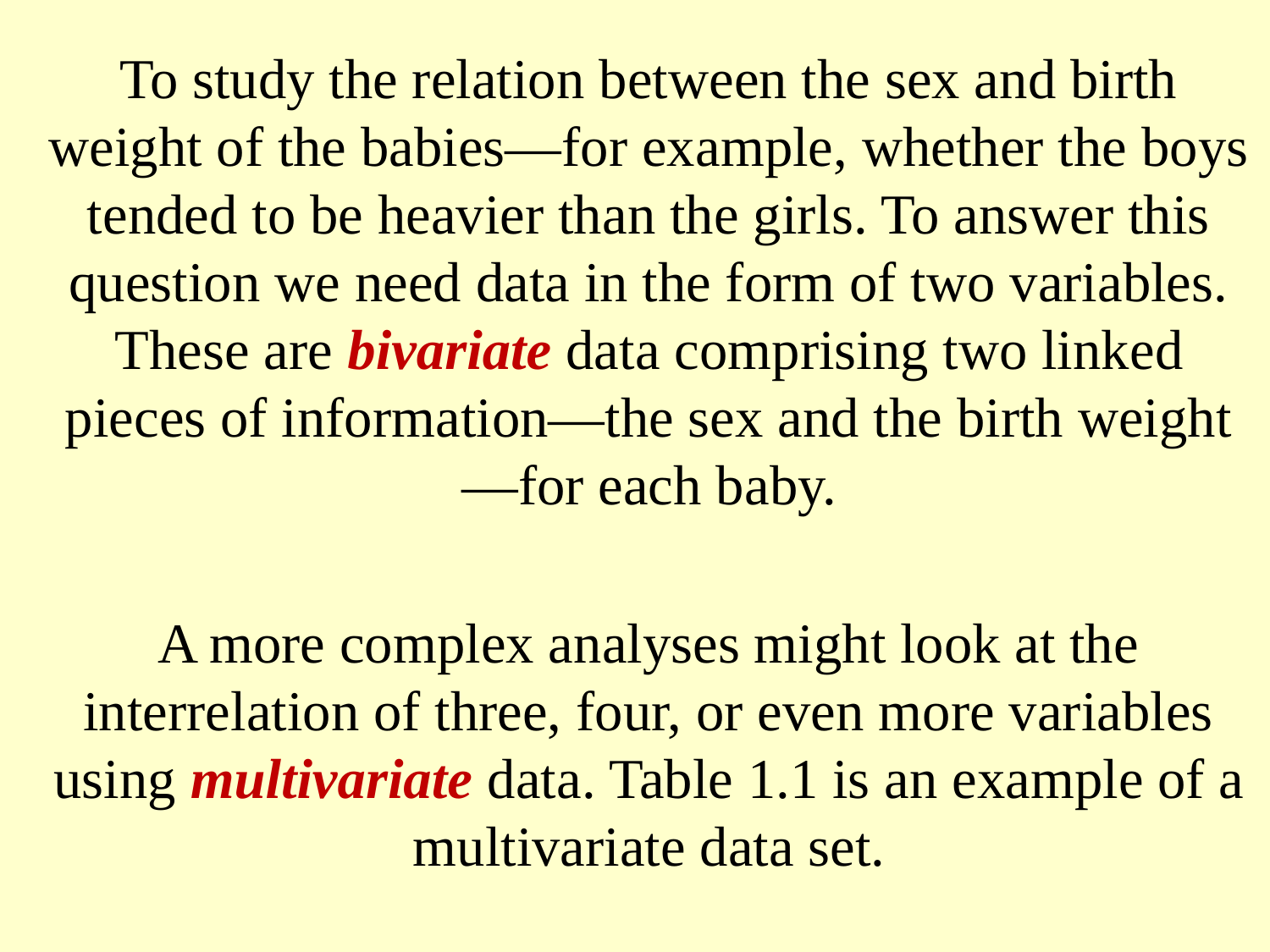

To study the relation between the sex and birth weight of the babies—for example, whether the boys tended to be heavier than the girls. To answer this question we need data in the form of two variables. These are bivariate data comprising two linked pieces of information—the sex and the birth weight—for each baby.

A more complex analyses might look at the interrelation of three, four, or even more variables using multivariate data. Table 1.1 is an example of a multivariate data set.